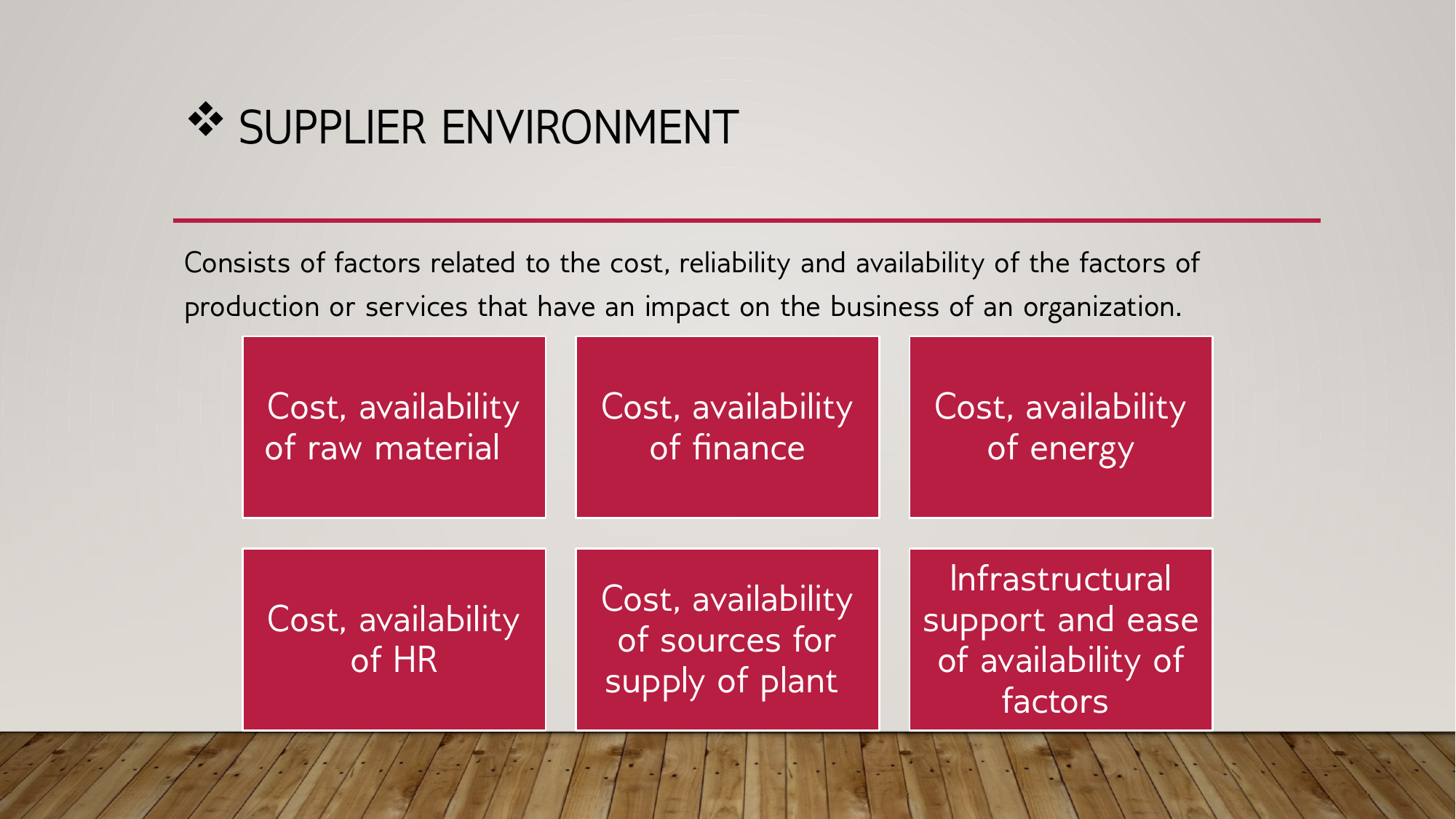

# Supplier environment
Consists of factors related to the cost, reliability and availability of the factors of production or services that have an impact on the business of an organization.

Cost, availability of raw material
Cost, availability of finance
Cost, availability of energy
Cost, availability of HR
Cost, availability of sources for supply of plant
Infrastructural support and ease of availability of factors